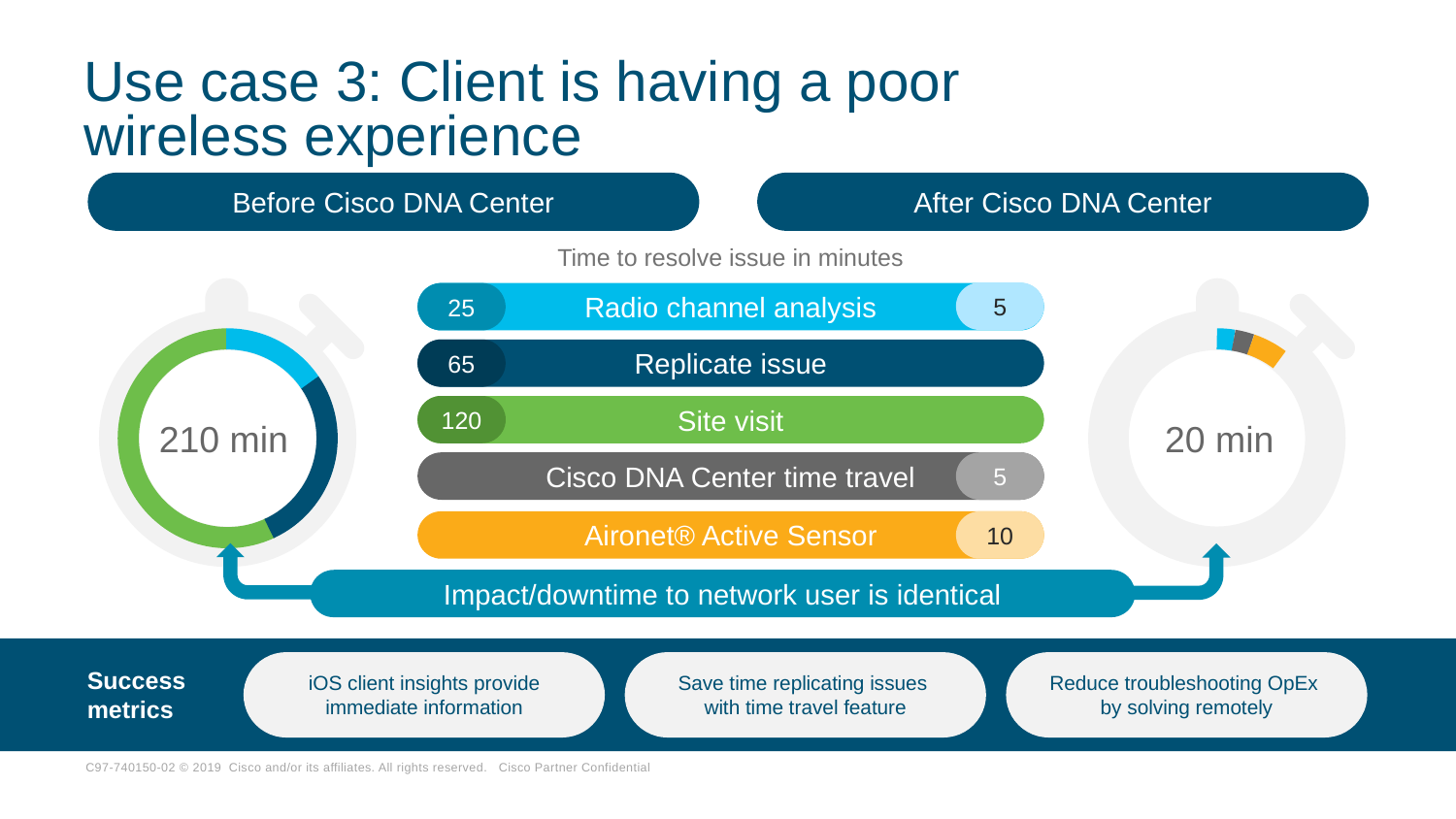

# Use case 3: Client is having a poor wireless experience
Before Cisco DNA Center
After Cisco DNA Center
Time to resolve issue in minutes

5
Radio channel analysis
25

Replicate issue
65
Site visit
120
210 min
20 min
Cisco DNA Center time travel
5
Aironet® Active Sensor
10

Impact/downtime to network user is identical

iOS client insights provide immediate information
Save time replicating issues
with time travel feature
Reduce troubleshooting OpEx
by solving remotely
Success
metrics